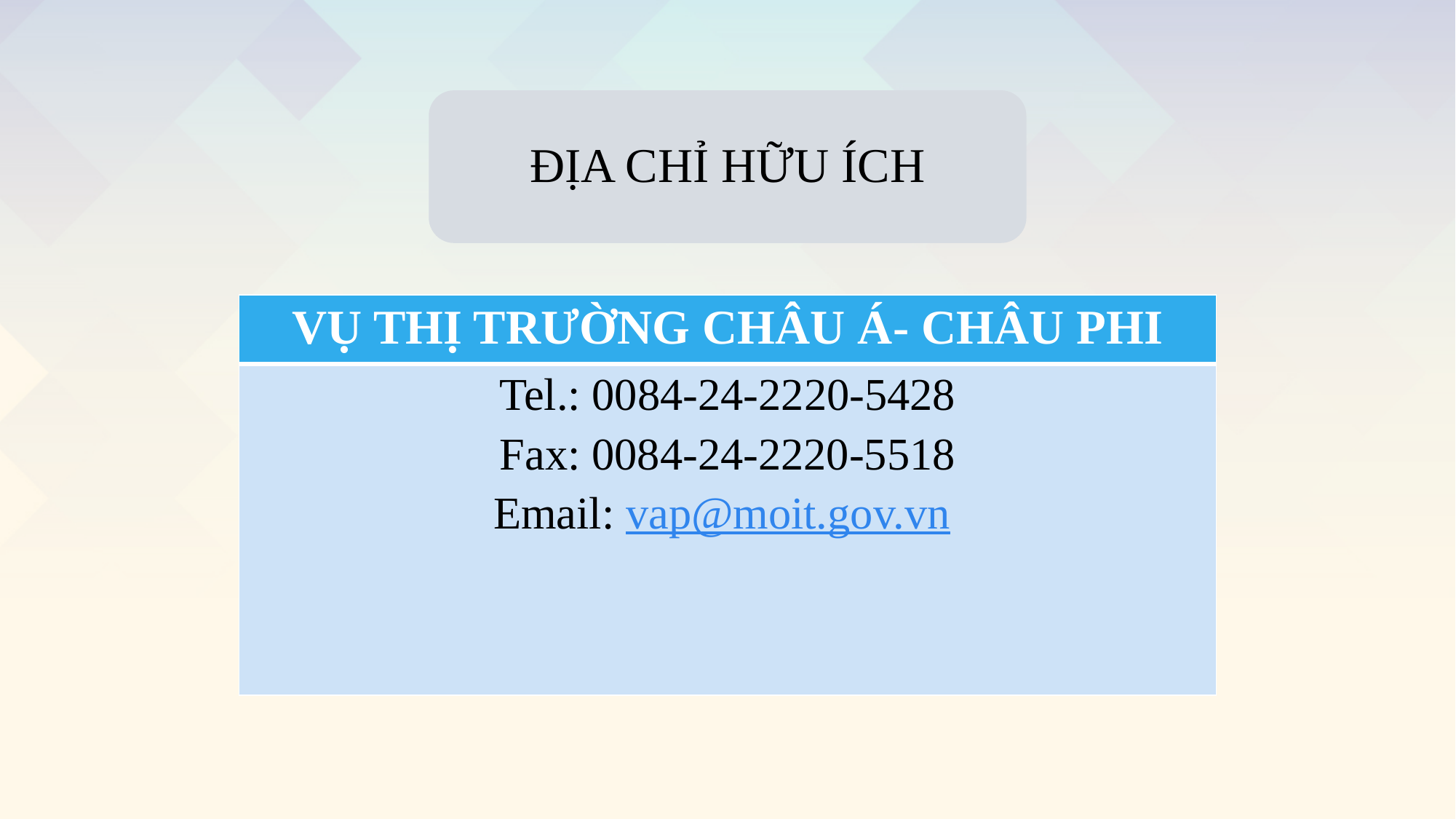

ĐỊA CHỈ HỮU ÍCH
| VỤ THỊ TRƯỜNG CHÂU Á- CHÂU PHI |
| --- |
| Tel.: 0084-24-2220-5428 Fax: 0084-24-2220-5518 Email: vap@moit.gov.vn |